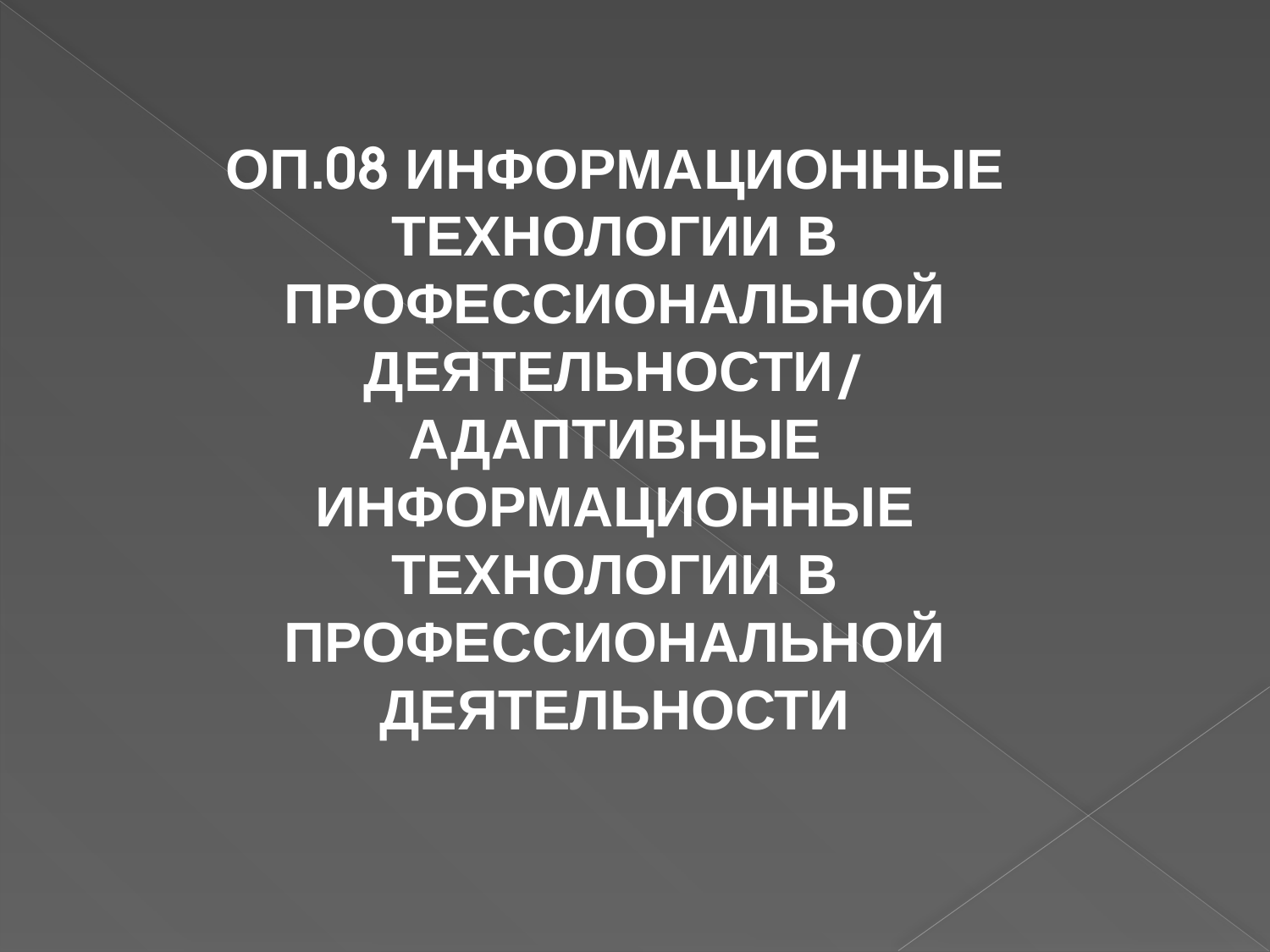

ОП.08 ИНФОРМАЦИОННЫЕ ТЕХНОЛОГИИ В ПРОФЕССИОНАЛЬНОЙ ДЕЯТЕЛЬНОСТИ/ АДАПТИВНЫЕ ИНФОРМАЦИОННЫЕ ТЕХНОЛОГИИ В ПРОФЕССИОНАЛЬНОЙ ДЕЯТЕЛЬНОСТИ